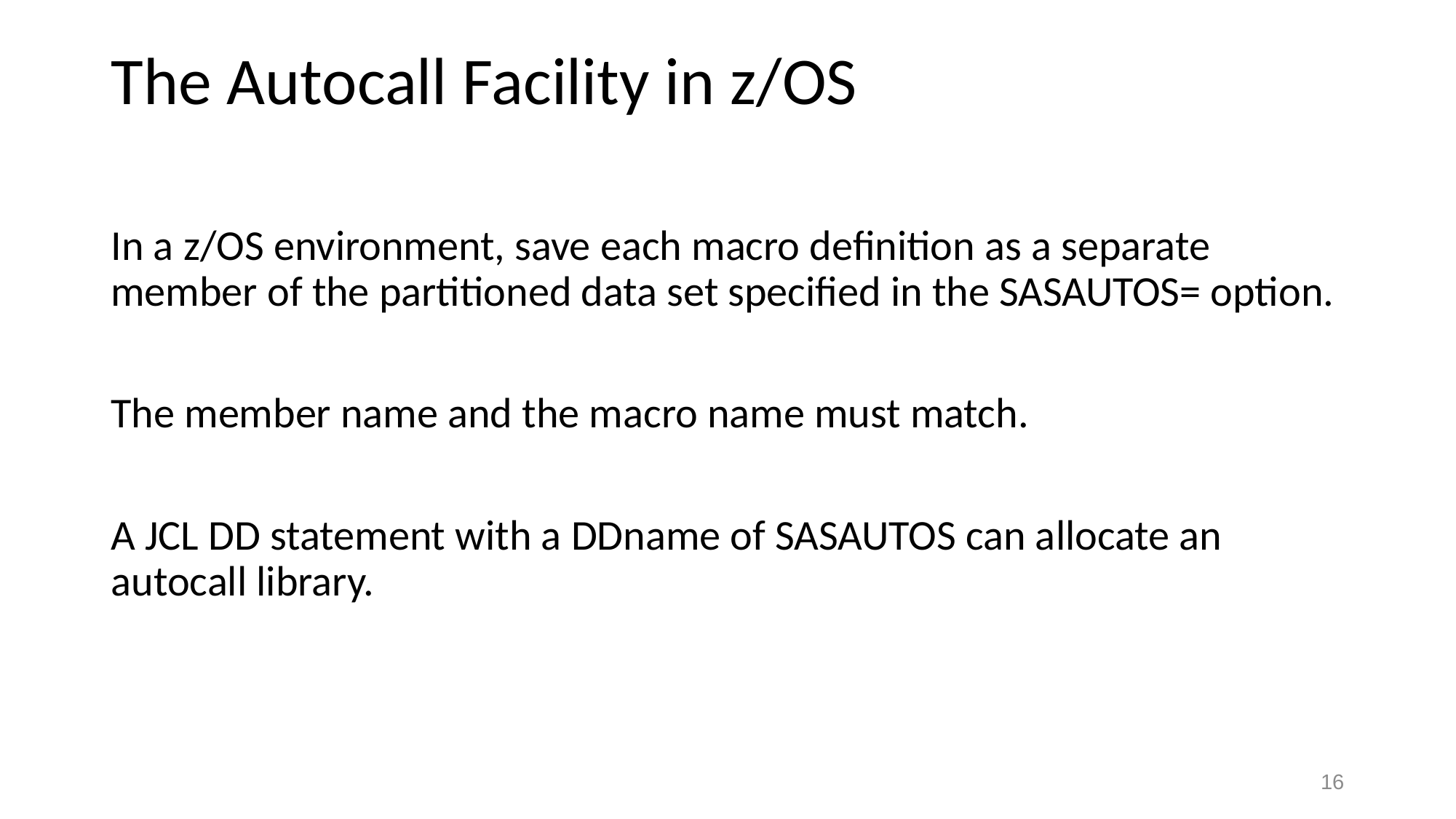

# The Autocall Facility in z/OS

In a z/OS environment, save each macro definition as a separate member of the partitioned data set specified in the SASAUTOS= option.

The member name and the macro name must match.

A JCL DD statement with a DDname of SASAUTOS can allocate an autocall library.

16